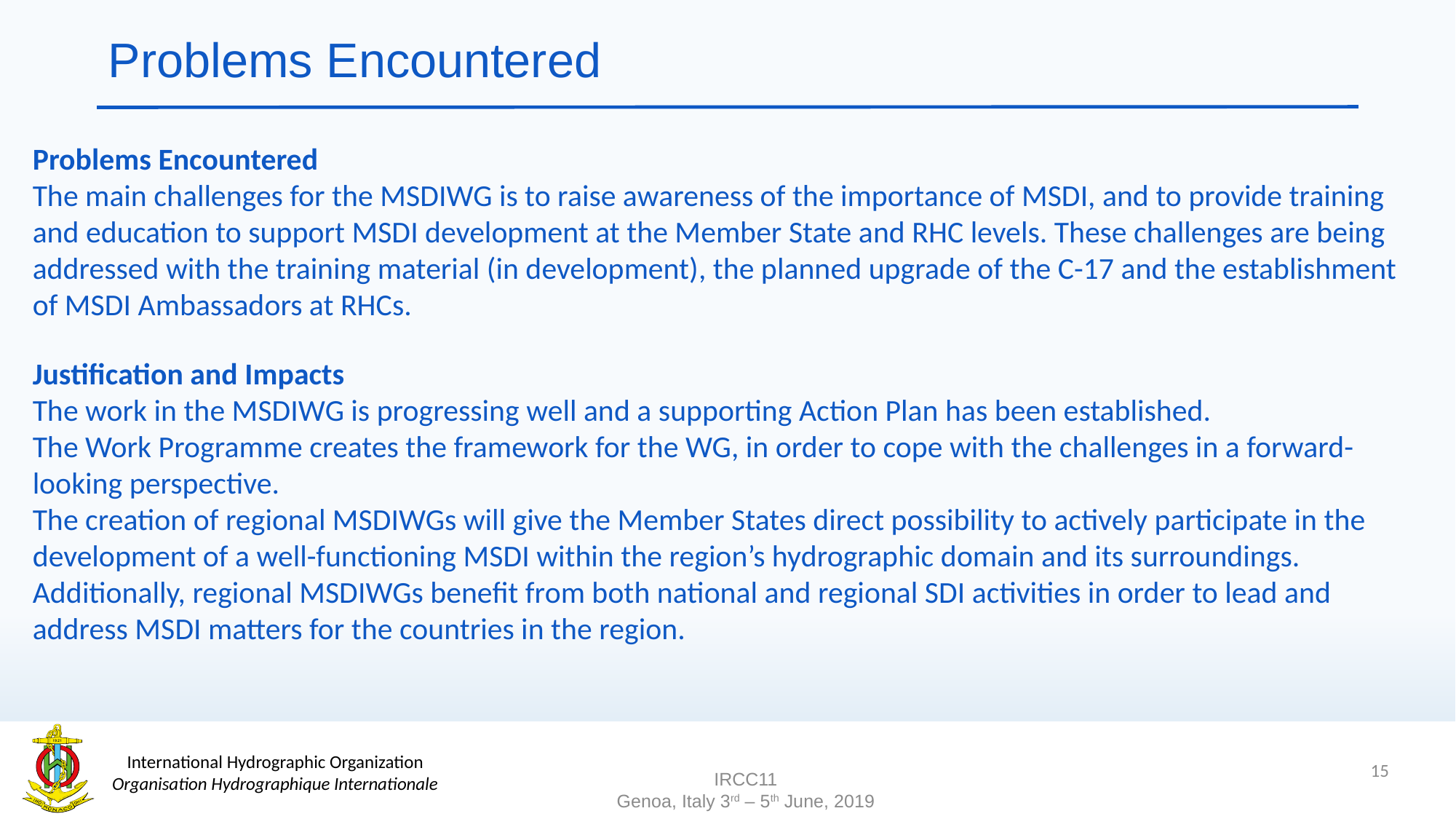

# Problems Encountered
Problems Encountered
The main challenges for the MSDIWG is to raise awareness of the importance of MSDI, and to provide training and education to support MSDI development at the Member State and RHC levels. These challenges are being addressed with the training material (in development), the planned upgrade of the C-17 and the establishment of MSDI Ambassadors at RHCs.

Justification and Impacts
The work in the MSDIWG is progressing well and a supporting Action Plan has been established.
The Work Programme creates the framework for the WG, in order to cope with the challenges in a forward-looking perspective.
The creation of regional MSDIWGs will give the Member States direct possibility to actively participate in the development of a well-functioning MSDI within the region’s hydrographic domain and its surroundings. Additionally, regional MSDIWGs benefit from both national and regional SDI activities in order to lead and address MSDI matters for the countries in the region.

15